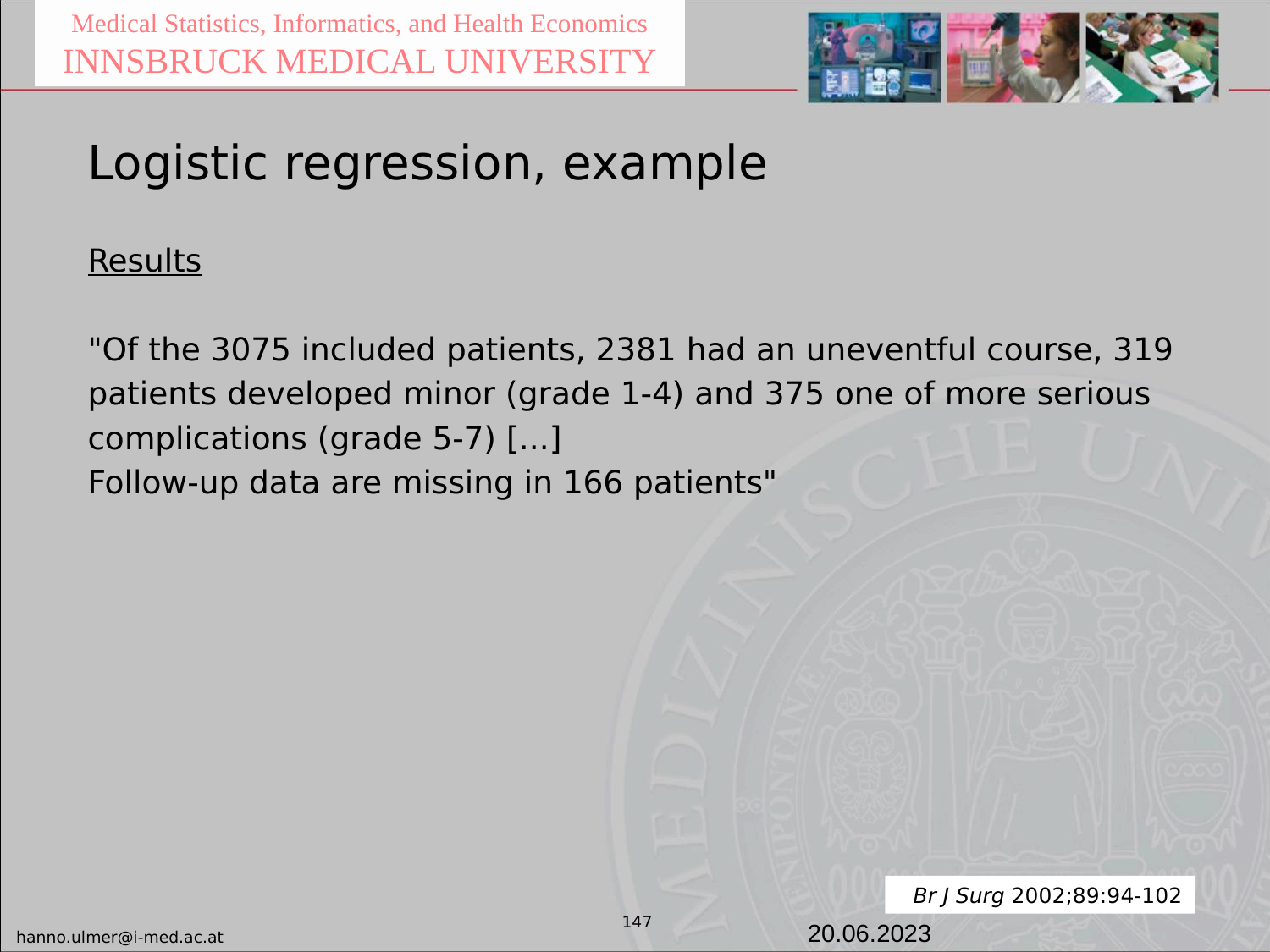

Medical Statistics, Informatics, and Health Economics
INNSBRUCK MEDICAL UNIVERSITY
Logistic regression, example

Results

"Of the 3075 included patients, 2381 had an uneventful course, 319
patients developed minor (grade 1-4) and 375 one of more serious
complications (grade 5-7) [...]
Follow-up data are missing in 166 patients"
Br J Surg 2002;89:94-102
147
20.06.2023
hanno.ulmer@i-med.ac.at